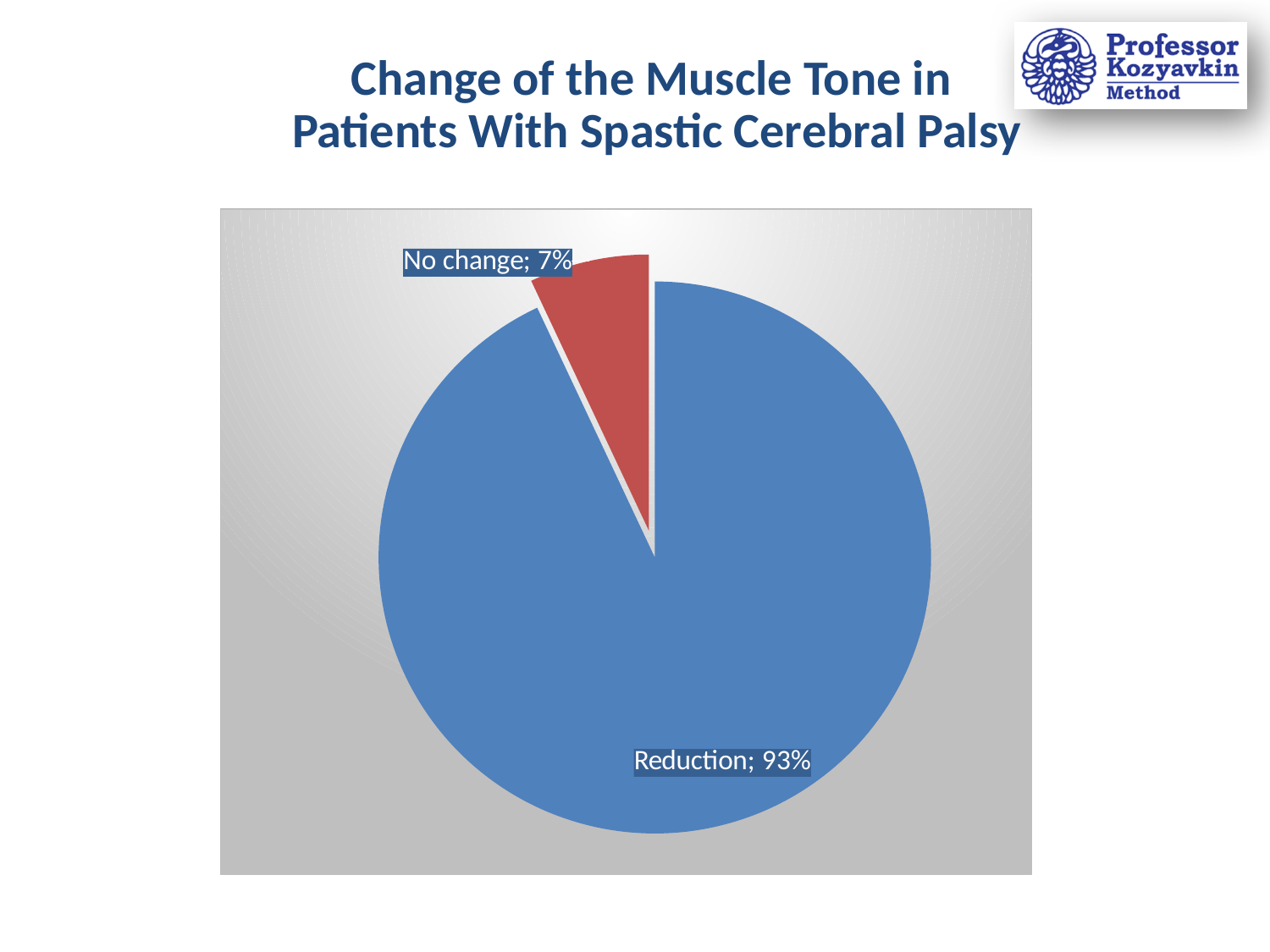

Change of the Muscle Tone in
Patients With Spastic Cerebral Palsy

### Chart

| Category | Продаж |
|---|---|
| Зниження тонусу | 0.93 |
| Без змін | 0.07 |